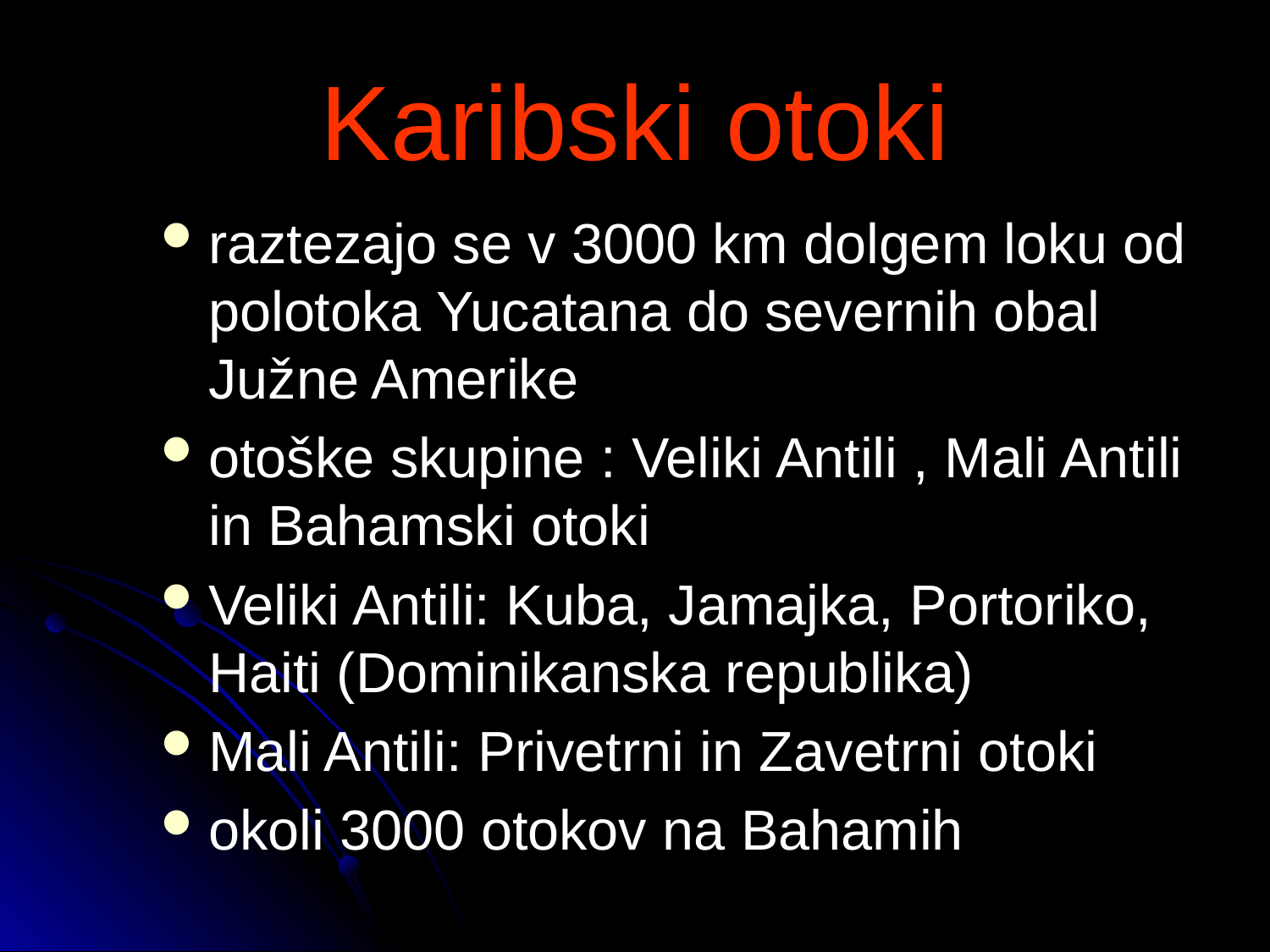

# Karibski otoki
raztezajo se v 3000 km dolgem loku od polotoka Yucatana do severnih obal  Južne Amerike
otoške skupine : Veliki Antili , Mali Antili in Bahamski otoki
Veliki Antili: Kuba, Jamajka, Portoriko, Haiti (Dominikanska republika)
Mali Antili: Privetrni in Zavetrni otoki
okoli 3000 otokov na Bahamih